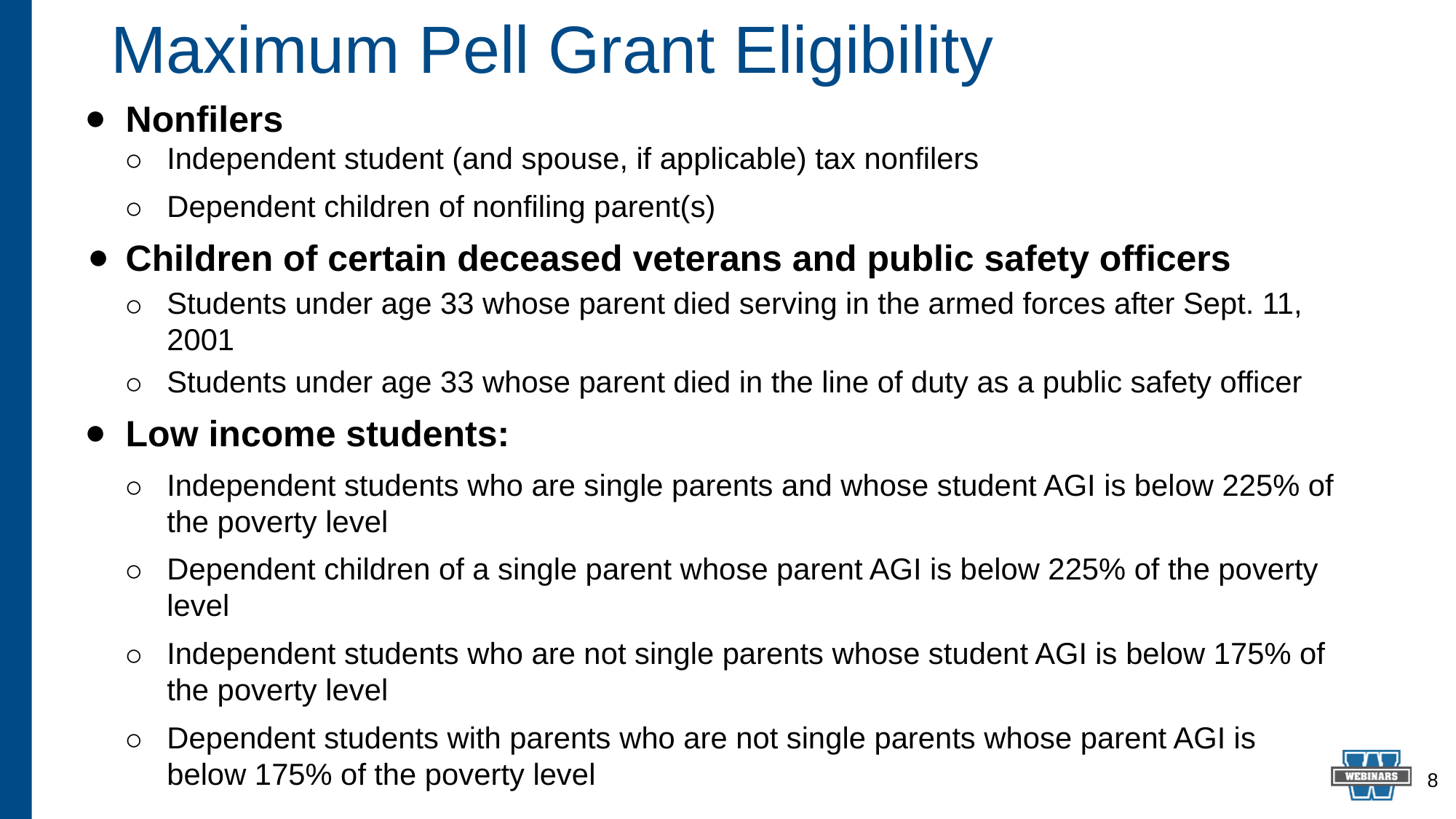

# Maximum Pell Grant Eligibility
Nonfilers
Independent student (and spouse, if applicable) tax nonfilers
Dependent children of nonfiling parent(s)
Children of certain deceased veterans and public safety officers
Students under age 33 whose parent died serving in the armed forces after Sept. 11, 2001
Students under age 33 whose parent died in the line of duty as a public safety officer
Low income students:
Independent students who are single parents and whose student AGI is below 225% of the poverty level
Dependent children of a single parent whose parent AGI is below 225% of the poverty level
Independent students who are not single parents whose student AGI is below 175% of the poverty level
Dependent students with parents who are not single parents whose parent AGI is below 175% of the poverty level
8